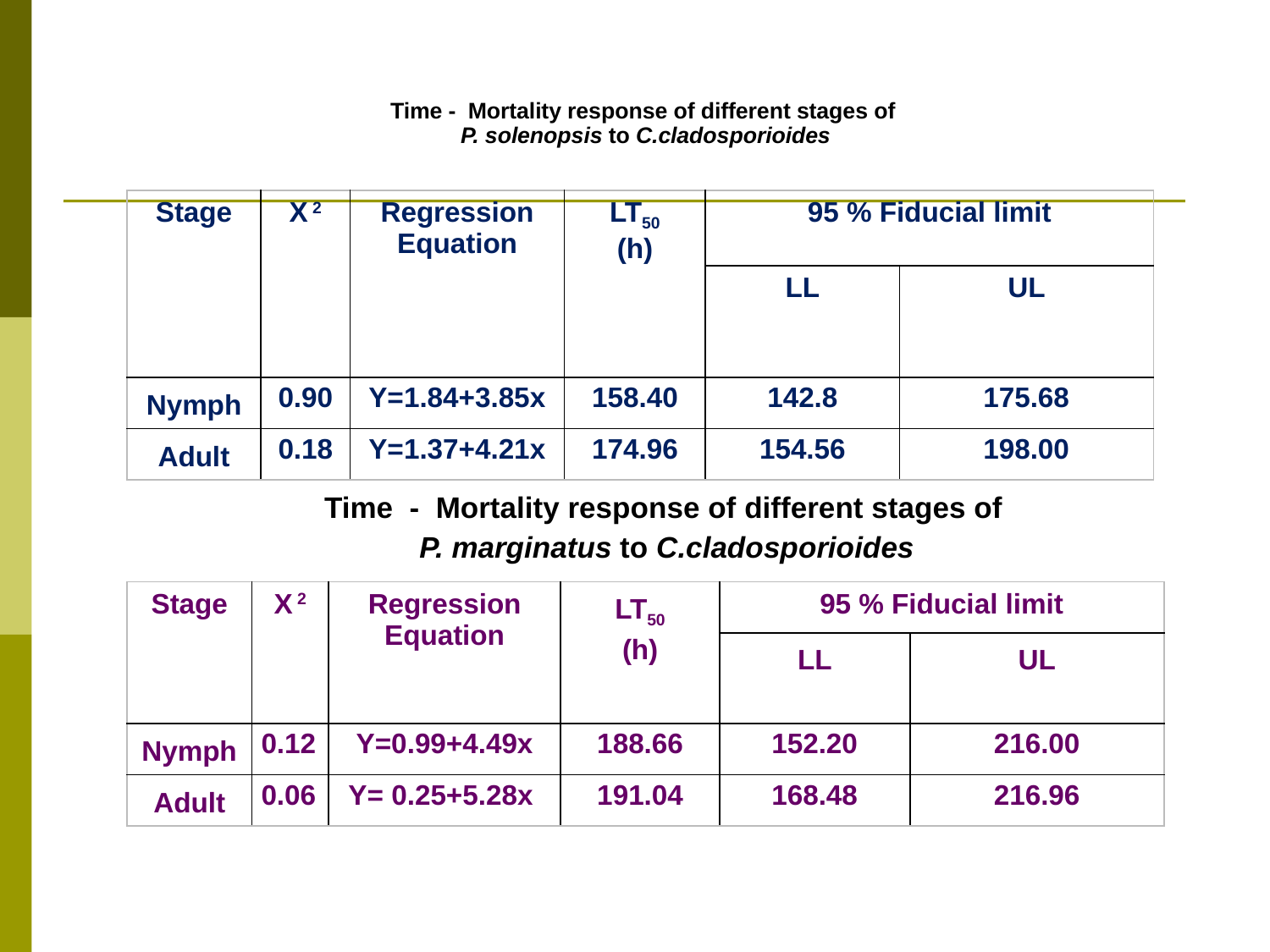

# Time -  Mortality response of different stages of P. solenopsis to C.cladosporioides
| Stage | X 2 | Regression Equation | LT50 (h) | 95 % Fiducial limit |  |
| --- | --- | --- | --- | --- | --- |
|  |  |  |  | LL | UL |
| Nymph | 0.90 | Y=1.84+3.85x | 158.40 | 142.8 | 175.68 |
| Adult | 0.18 | Y=1.37+4.21x | 174.96 | 154.56 | 198.00 |
 Time  -  Mortality response of different stages of
P. marginatus to C.cladosporioides

| Stage | X 2 | Regression Equation | LT50 (h) | 95 % Fiducial limit |  |
| --- | --- | --- | --- | --- | --- |
|  |  |  |  | LL | UL |
| Nymph | 0.12 | Y=0.99+4.49x | 188.66 | 152.20 | 216.00 |
| Adult | 0.06 | Y= 0.25+5.28x | 191.04 | 168.48 | 216.96 |